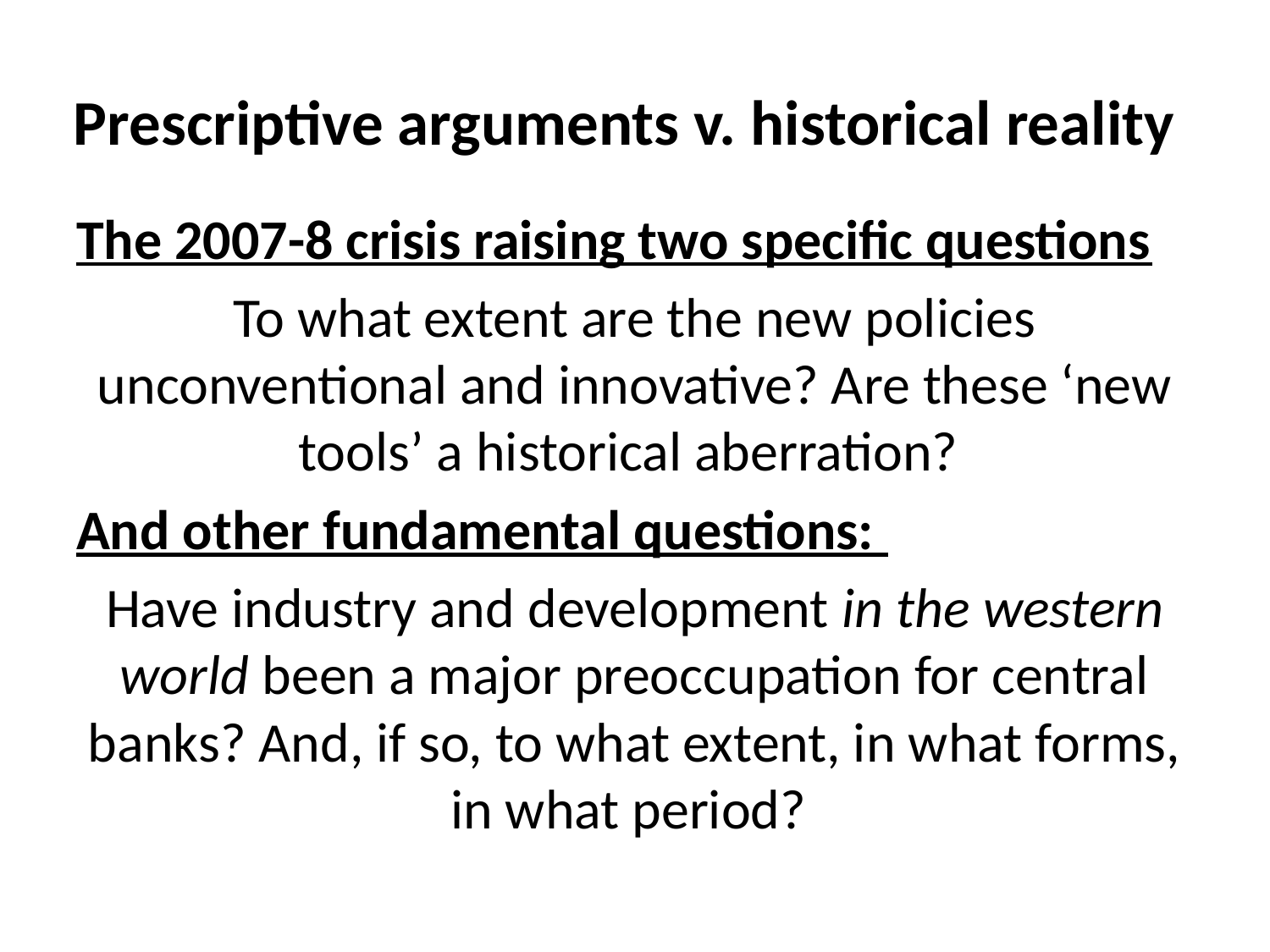

# Prescriptive arguments v. historical reality
The 2007-8 crisis raising two specific questions
To what extent are the new policies unconventional and innovative? Are these ‘new tools’ a historical aberration?
And other fundamental questions:
Have industry and development in the western world been a major preoccupation for central banks? And, if so, to what extent, in what forms, in what period?